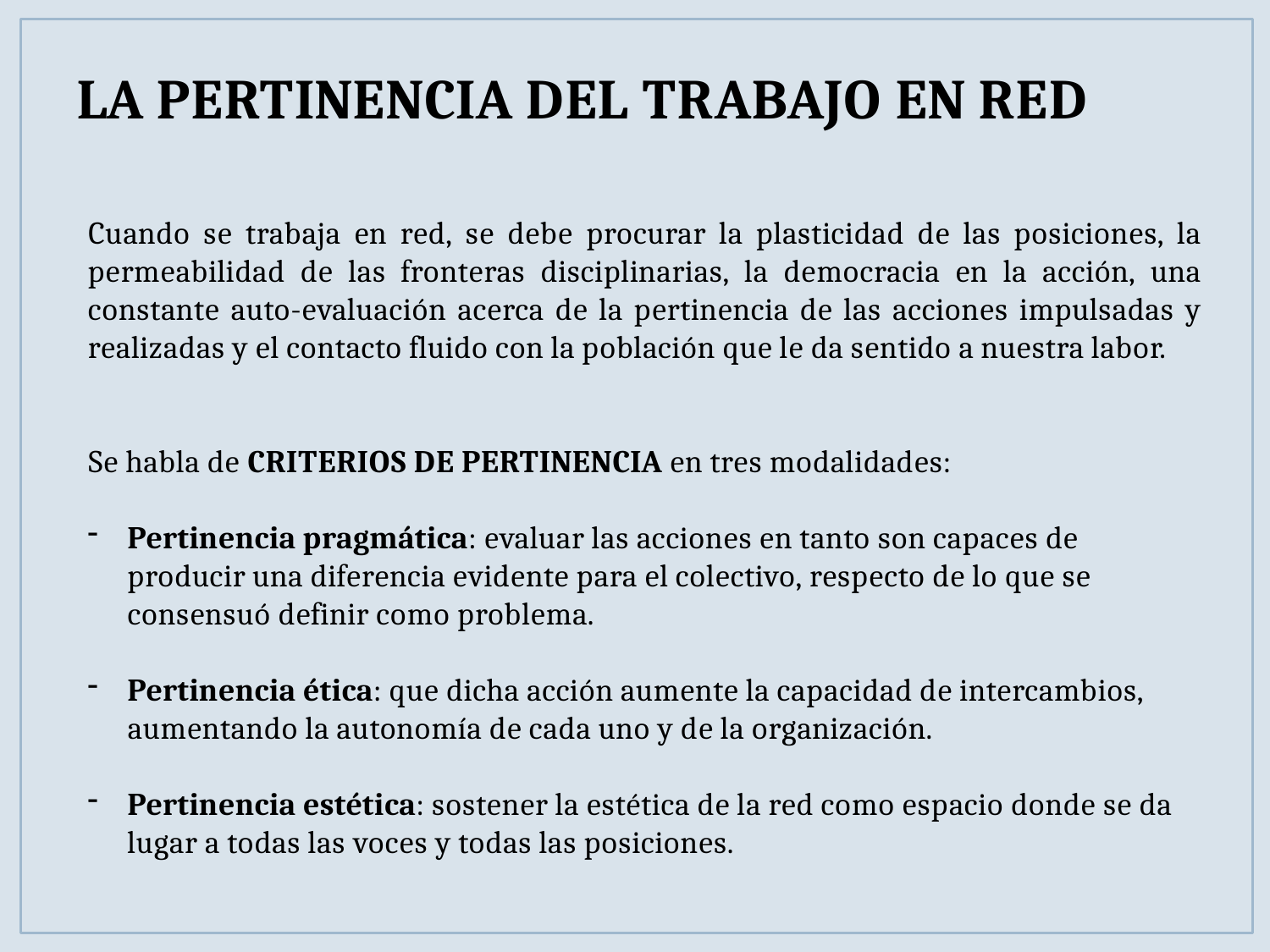

# LA PERTINENCIA DEL TRABAJO EN RED
Cuando se trabaja en red, se debe procurar la plasticidad de las posiciones, la permeabilidad de las fronteras disciplinarias, la democracia en la acción, una constante auto-evaluación acerca de la pertinencia de las acciones impulsadas y realizadas y el contacto fluido con la población que le da sentido a nuestra labor.

Se habla de CRITERIOS DE PERTINENCIA en tres modalidades:

Pertinencia pragmática: evaluar las acciones en tanto son capaces de producir una diferencia evidente para el colectivo, respecto de lo que se consensuó definir como problema.

Pertinencia ética: que dicha acción aumente la capacidad de intercambios, aumentando la autonomía de cada uno y de la organización.

Pertinencia estética: sostener la estética de la red como espacio donde se da lugar a todas las voces y todas las posiciones.